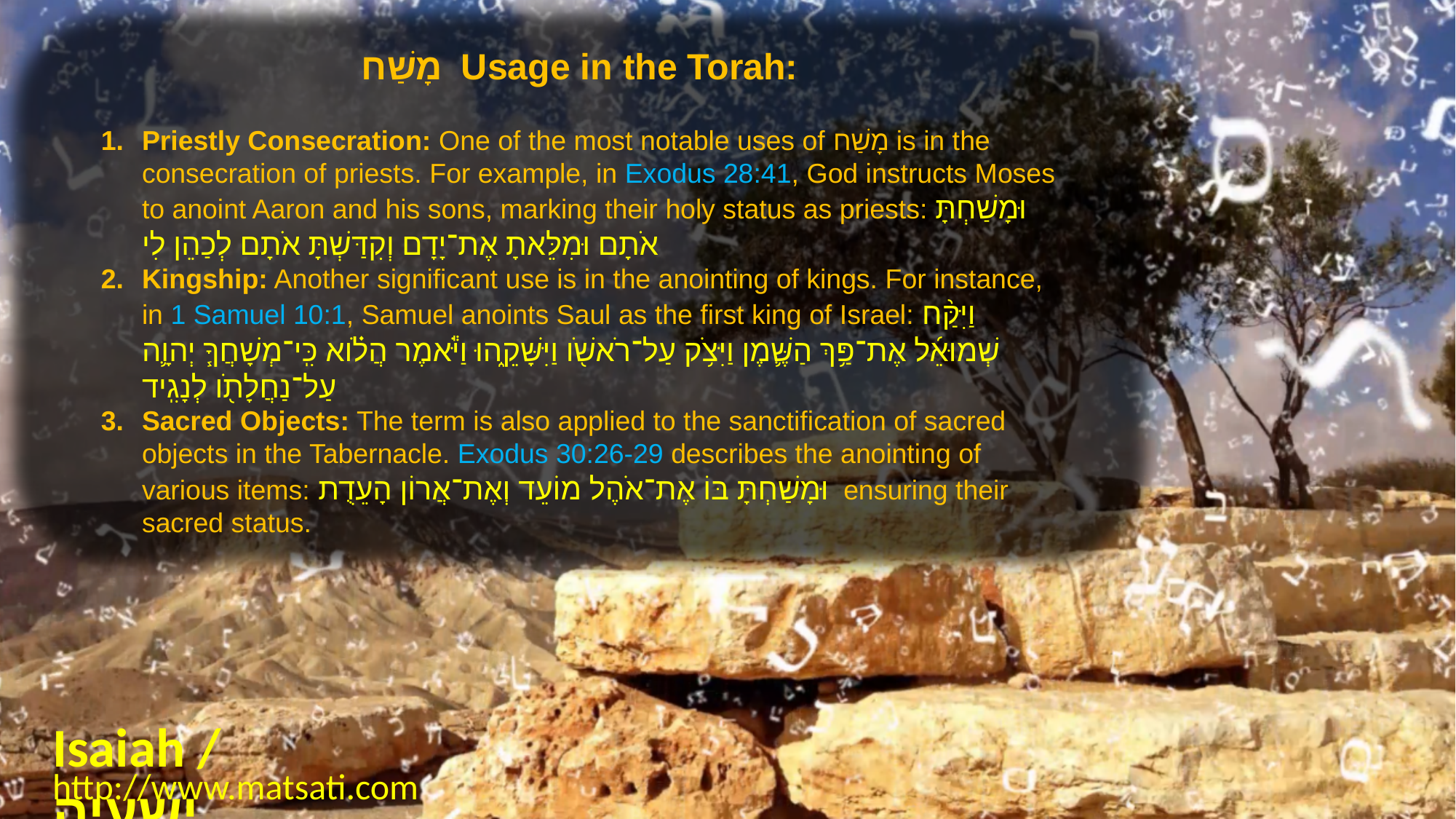

מָשַׁח  Usage in the Torah:
Priestly Consecration: One of the most notable uses of מָשַׁח is in the consecration of priests. For example, in Exodus 28:41, God instructs Moses to anoint Aaron and his sons, marking their holy status as priests: וּמָשַׁחְתָּ אֹתָם וּמִלֵּאתָ אֶת־יָדָם וְקִדַּשְׁתָּ אֹתָם לְכַהֵן לִי
Kingship: Another significant use is in the anointing of kings. For instance, in 1 Samuel 10:1, Samuel anoints Saul as the first king of Israel: וַיִּקַּ֨ח שְׁמוּאֵ֜ל אֶת־פַּ֥ךְ הַשֶּׁ֛מֶן וַיִּצֹ֥ק עַל־רֹאשֹׁ֖ו וַיִּשָּׁקֵ֑הוּ וַיֹּ֕אמֶר הֲלֹ֗וא כִּֽי־מְשָׁחֲךָ֧ יְהוָ֛ה עַל־נַחֲלָתֹ֖ו לְנָגִֽיד
Sacred Objects: The term is also applied to the sanctification of sacred objects in the Tabernacle. Exodus 30:26-29 describes the anointing of various items: וּמָשַׁחְתָּ בּוֹ אֶת־אֹהֶל מוֹעֵד וְאֶת־אֲרוֹן הָעֵדֻת  ensuring their sacred status.
Isaiah / ישעיה
http://www.matsati.com